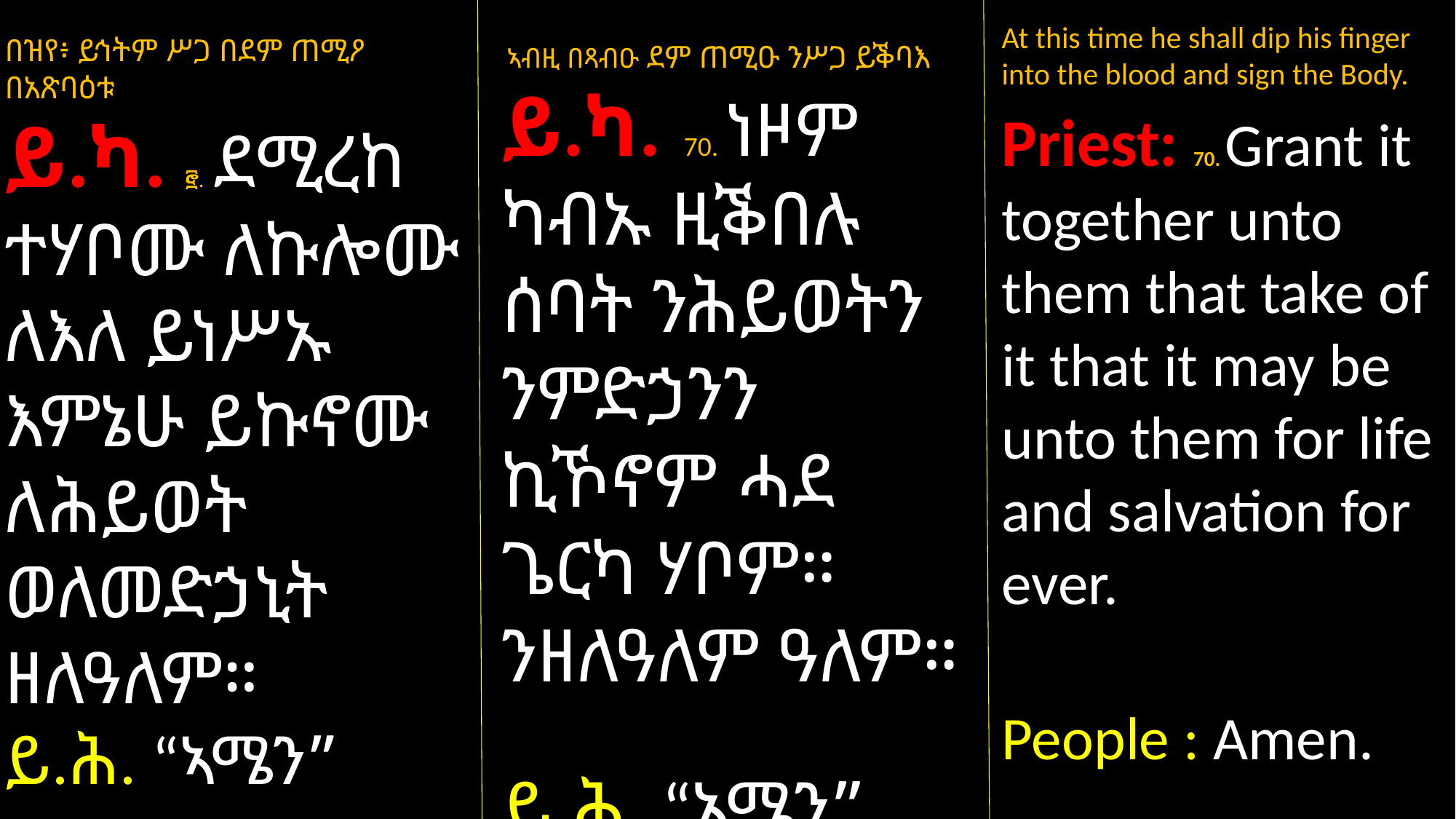

At this time he shall dip his finger into the blood and sign the Body.
Priest: 70. Grant it together unto them that take of it that it may be unto them for life and salvation for ever.
                      People : Amen.
በዝየ፥ ይኅትም ሥጋ በደም ጠሚዖ በአጽባዕቱ
ይ.ካ. ፸.  ደሚረከ ተሃቦሙ ለኩሎሙ ለእለ ይነሥኡ እምኔሁ ይኩኖሙ ለሕይወት ወለመድኃኒት ዘለዓለም።
ይ.ሕ. “ኣሜን”
ኣብዚ በጻብዑ ደም ጠሚዑ ንሥጋ ይቕባእ
ይ.ካ.  70. ነዞም ካብኡ ዚቕበሉ ሰባት ንሕይወትን ንምድኃንን ኪኾኖም ሓደ ጌርካ ሃቦም። ንዘለዓለም ዓለም።

ይ.ሕ. “ኣሜን”